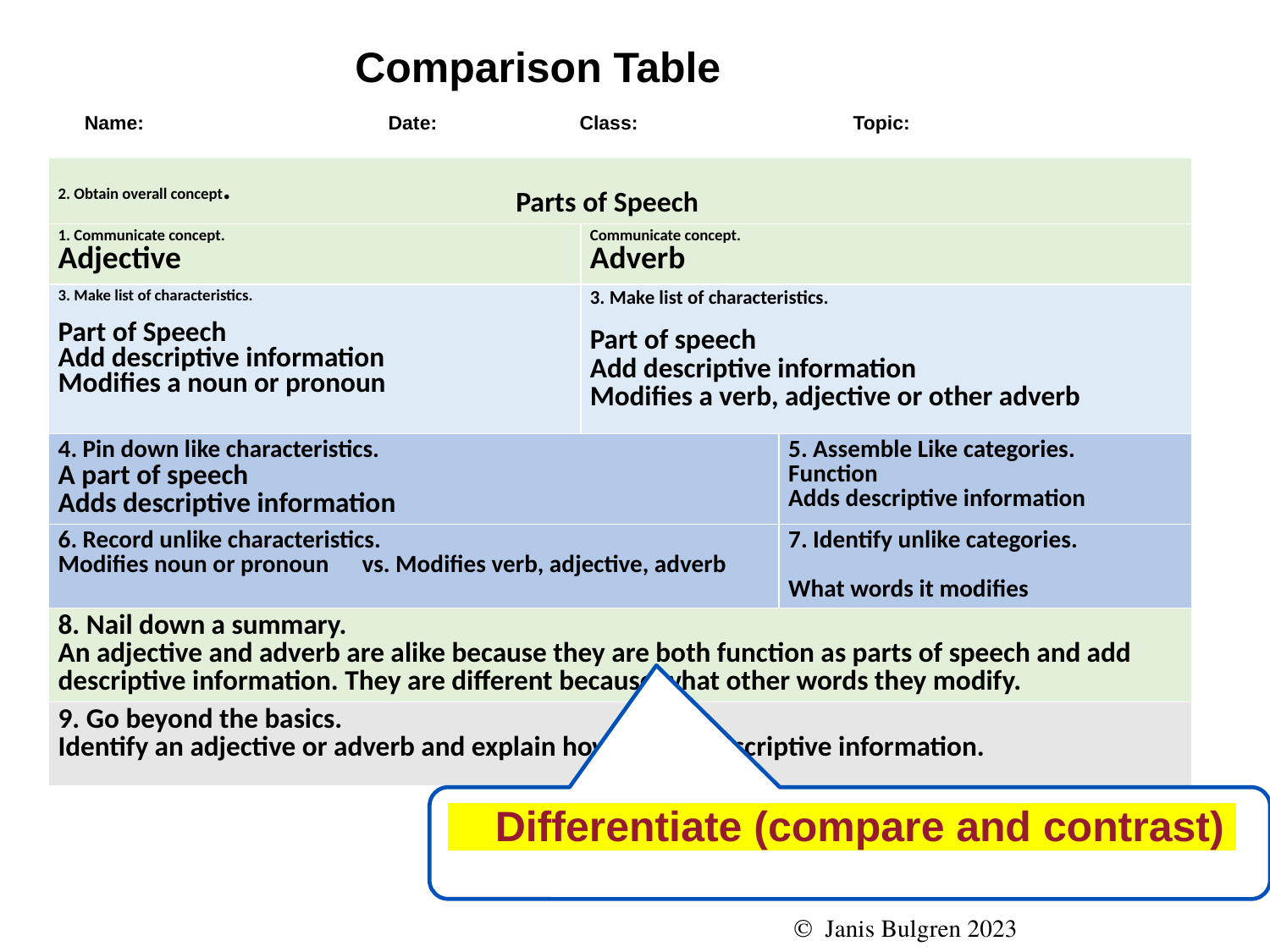

Comparison Table
| Name: | Date: | Class: | Topic: |
| --- | --- | --- | --- |
| 2. Obtain overall concept. Parts of Speech |  |  |
| --- | --- | --- |
| 1. Communicate concept. Adjective | Communicate concept. Adverb |  |
| 3. Make list of characteristics. Part of Speech Add descriptive information Modifies a noun or pronoun | 3. Make list of characteristics. Part of speech Add descriptive information Modifies a verb, adjective or other adverb |  |
| 4. Pin down like characteristics. A part of speech Adds descriptive information |  | 5. Assemble Like categories. Function Adds descriptive information |
| 6. Record unlike characteristics. Modifies noun or pronoun vs. Modifies verb, adjective, adverb |  | 7. Identify unlike categories. What words it modifies |
| 8. Nail down a summary. An adjective and adverb are alike because they are both function as parts of speech and add descriptive information. They are different because what other words they modify. |  |  |
| 9. Go beyond the basics. Identify an adjective or adverb and explain how it adds descriptive information. |  |  |

    Differentiate (compare and contrast)

©  Janis Bulgren 2023